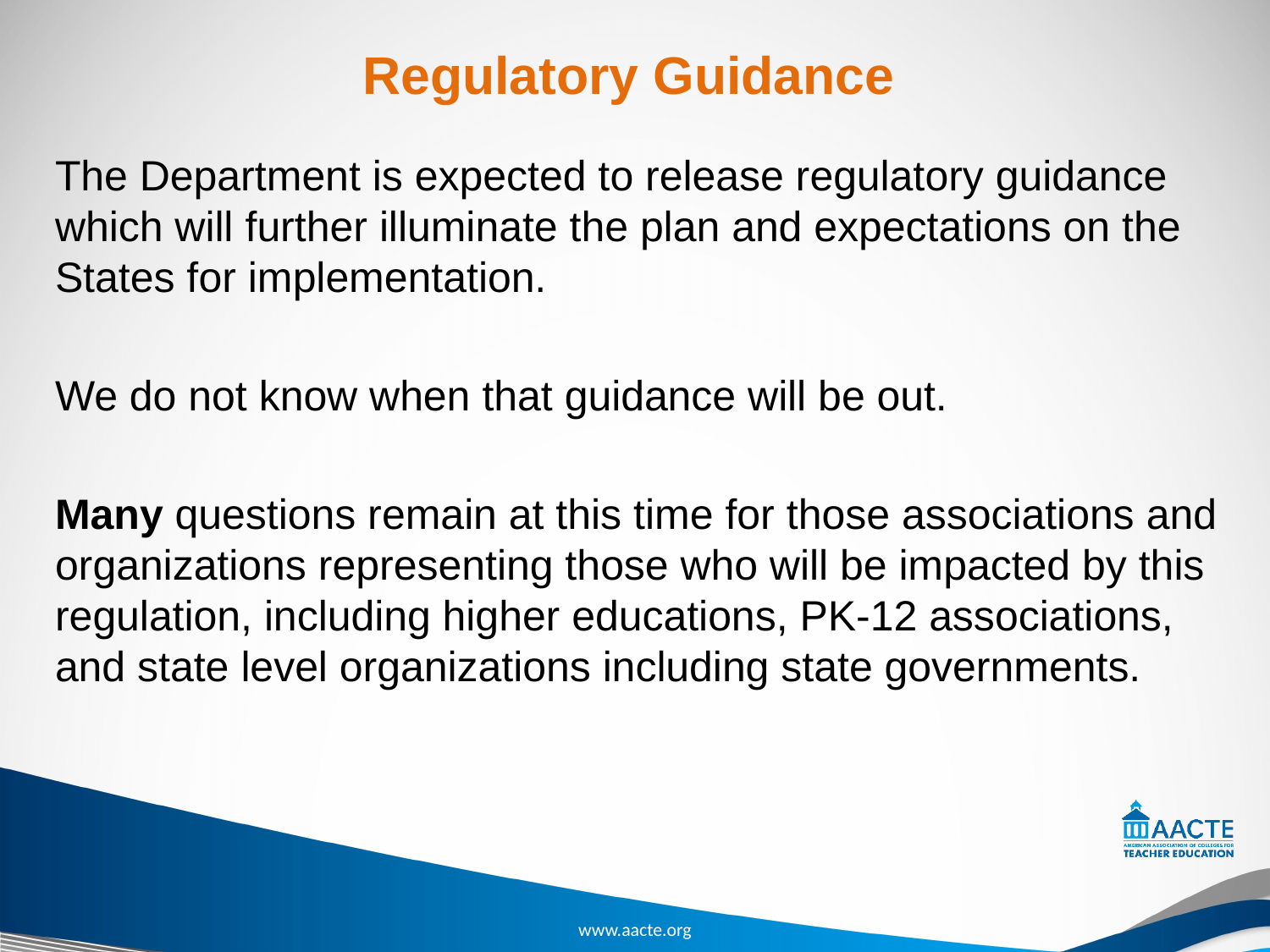

# Regulatory Guidance
The Department is expected to release regulatory guidance which will further illuminate the plan and expectations on the States for implementation.

We do not know when that guidance will be out.

Many questions remain at this time for those associations and organizations representing those who will be impacted by this regulation, including higher educations, PK-12 associations, and state level organizations including state governments.